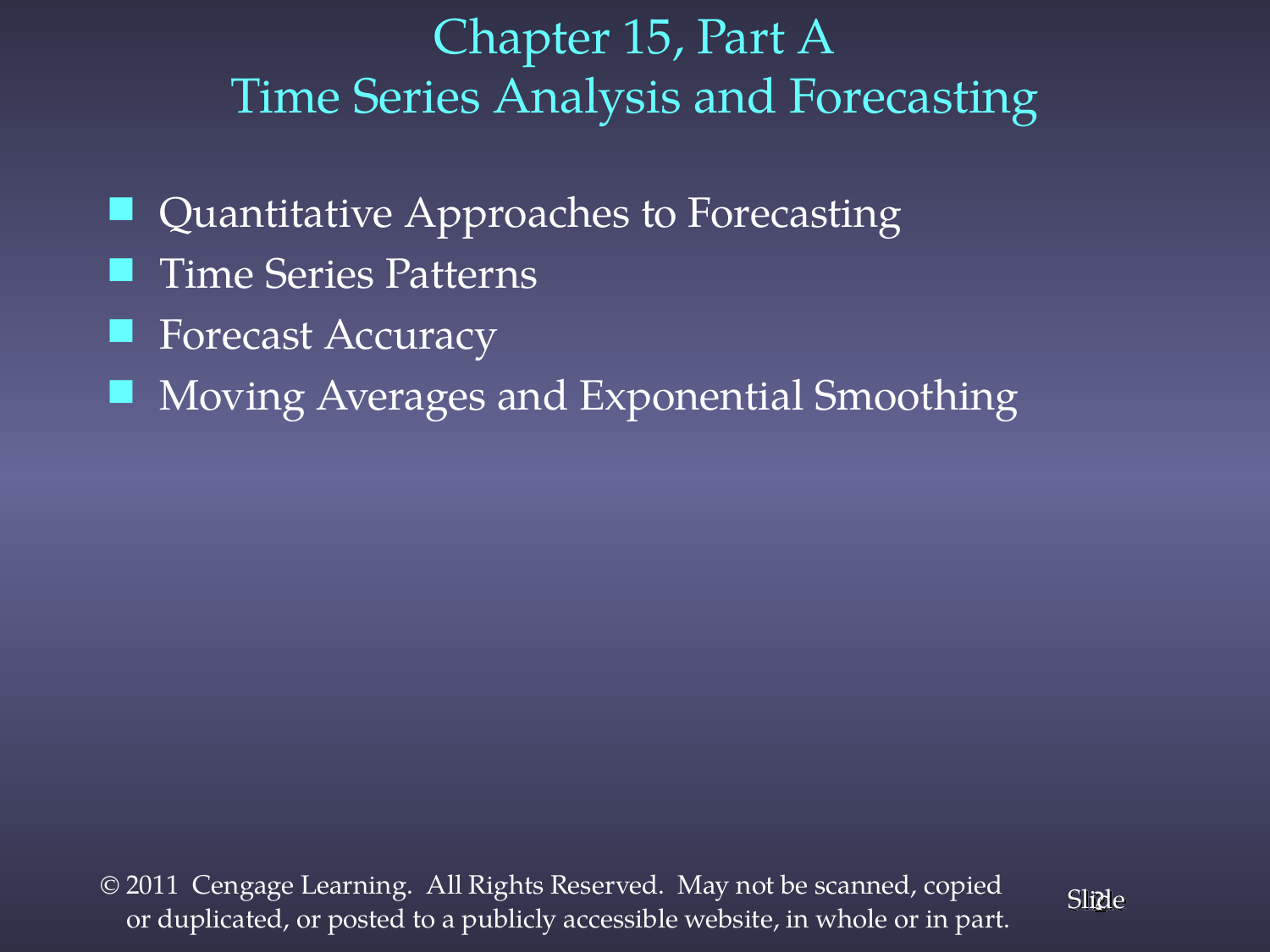

# Chapter 15, Part A Time Series Analysis and Forecasting
Quantitative Approaches to Forecasting
Time Series Patterns
Forecast Accuracy
Moving Averages and Exponential Smoothing